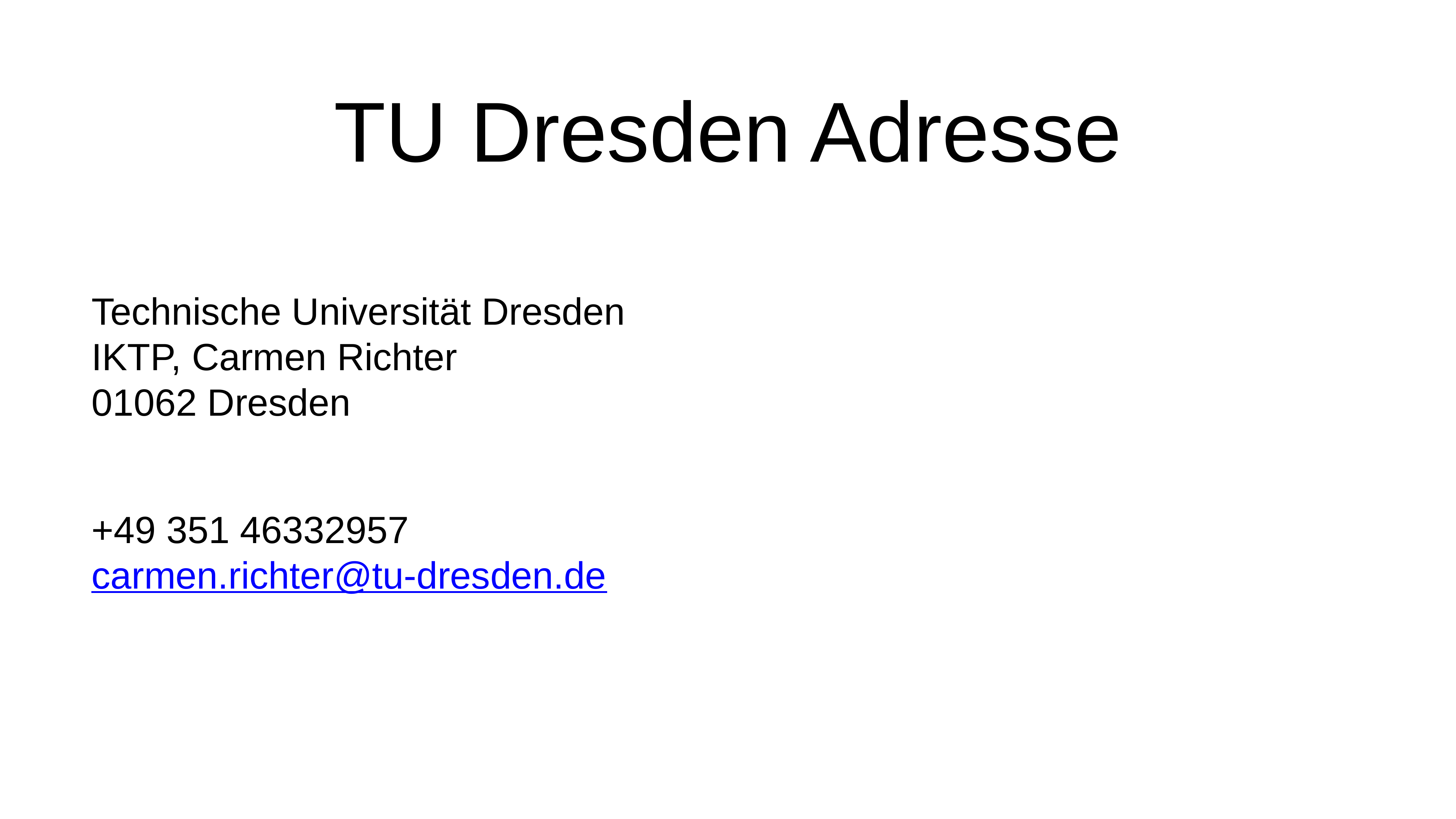

# TU Dresden Adresse

Technische Universität Dresden
IKTP, Carmen Richter
01062 Dresden

+49 351 46332957
carmen.richter@tu-dresden.de